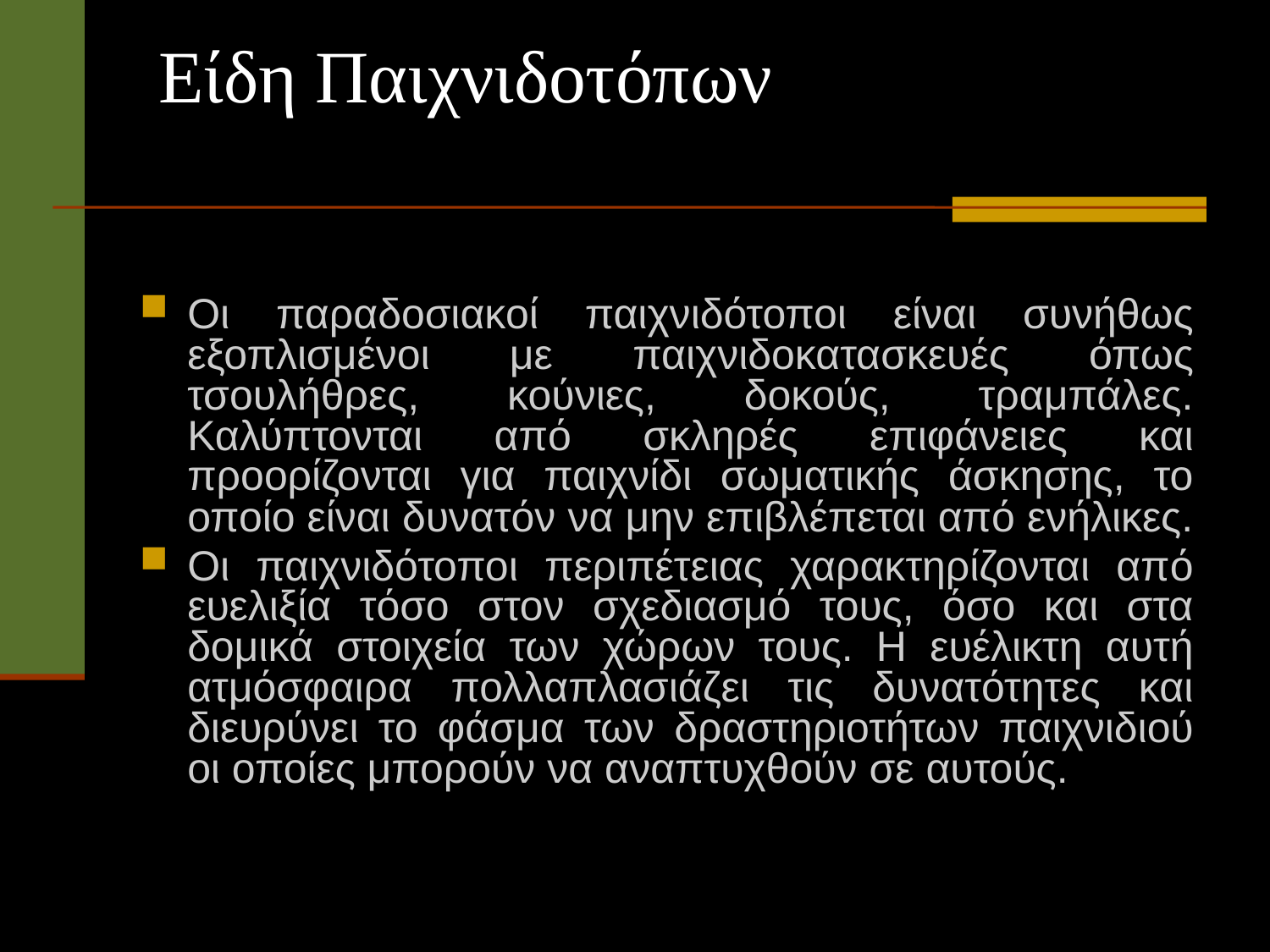

# Είδη Παιχνιδοτόπων

Οι παραδοσιακοί παιχνιδότοποι είναι συνήθως εξοπλισμένοι με παιχνιδοκατασκευές όπως τσουλήθρες, κούνιες, δοκούς, τραμπάλες. Καλύπτονται από σκληρές επιφάνειες και προορίζονται για παιχνίδι σωματικής άσκησης, το οποίο είναι δυνατόν να μην επιβλέπεται από ενήλικες.
Οι παιχνιδότοποι περιπέτειας χαρακτηρίζονται από ευελιξία τόσο στον σχεδιασμό τους, όσο και στα δομικά στοιχεία των χώρων τους. Η ευέλικτη αυτή ατμόσφαιρα πολλαπλασιάζει τις δυνατότητες και διευρύνει το φάσμα των δραστηριοτήτων παιχνιδιού οι οποίες μπορούν να αναπτυχθούν σε αυτούς.